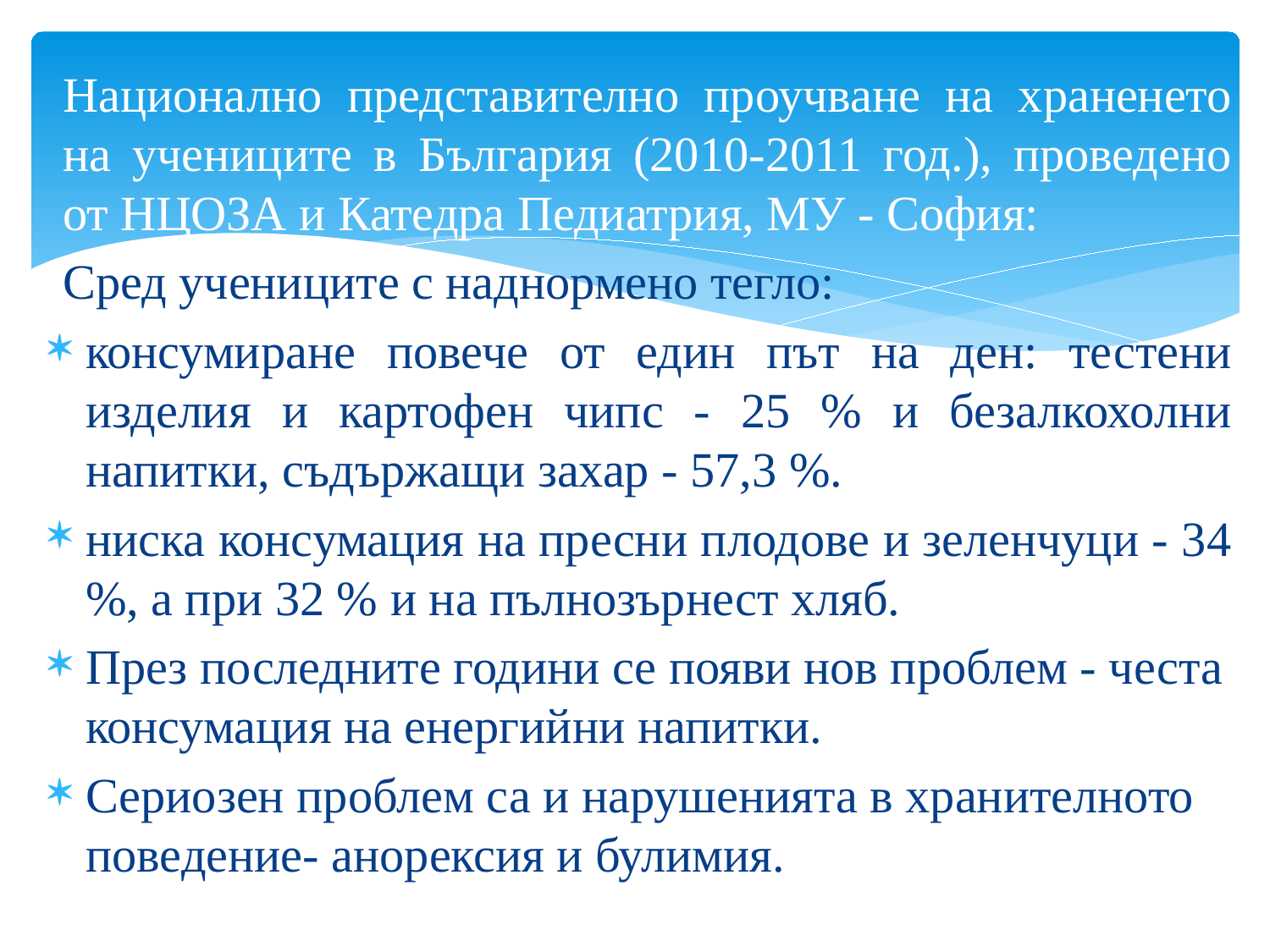

Национално представително проучване на храненето на учениците в България (2010-2011 год.), проведено от НЦОЗА и Катедра Педиатрия, МУ - София:
Сред учениците с наднормено тегло:
консумиране повече от един път на ден: тестени изделия и картофен чипс - 25 % и безалкохолни напитки, съдържащи захар - 57,3 %.
ниска консумация на пресни плодове и зеленчуци - 34 %, а при 32 % и на пълнозърнест хляб.
През последните години се появи нов проблем - честа консумация на енергийни напитки.
Сериозен проблем са и нарушенията в хранителното поведение- анорексия и булимия.